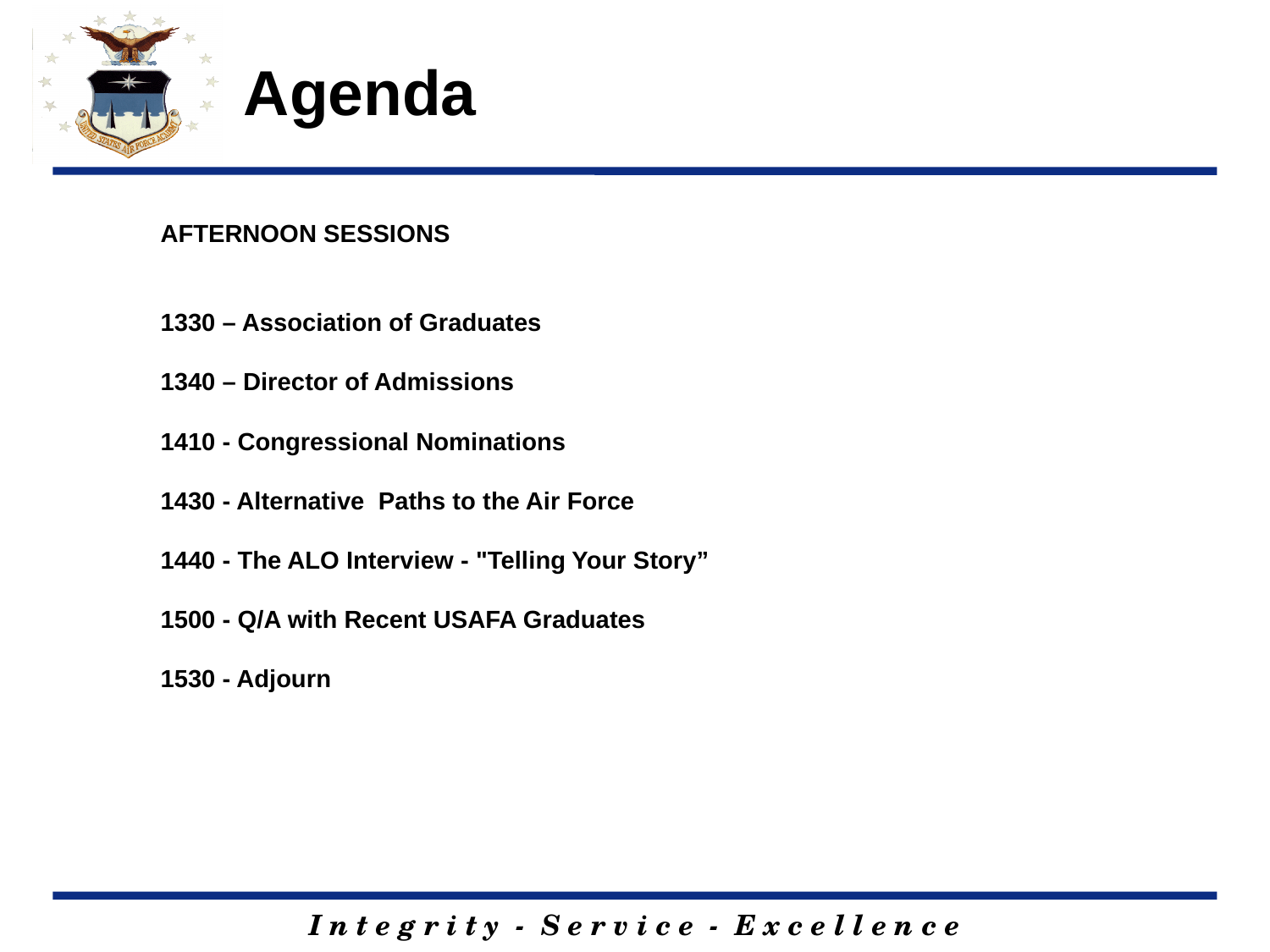

# Agenda
AFTERNOON SESSIONS

1330 – Association of Graduates

1340 – Director of Admissions

1410 - Congressional Nominations

1430 - Alternative  Paths to the Air Force
1440 - The ALO Interview - "Telling Your Story”

1500 - Q/A with Recent USAFA Graduates

1530 - Adjourn